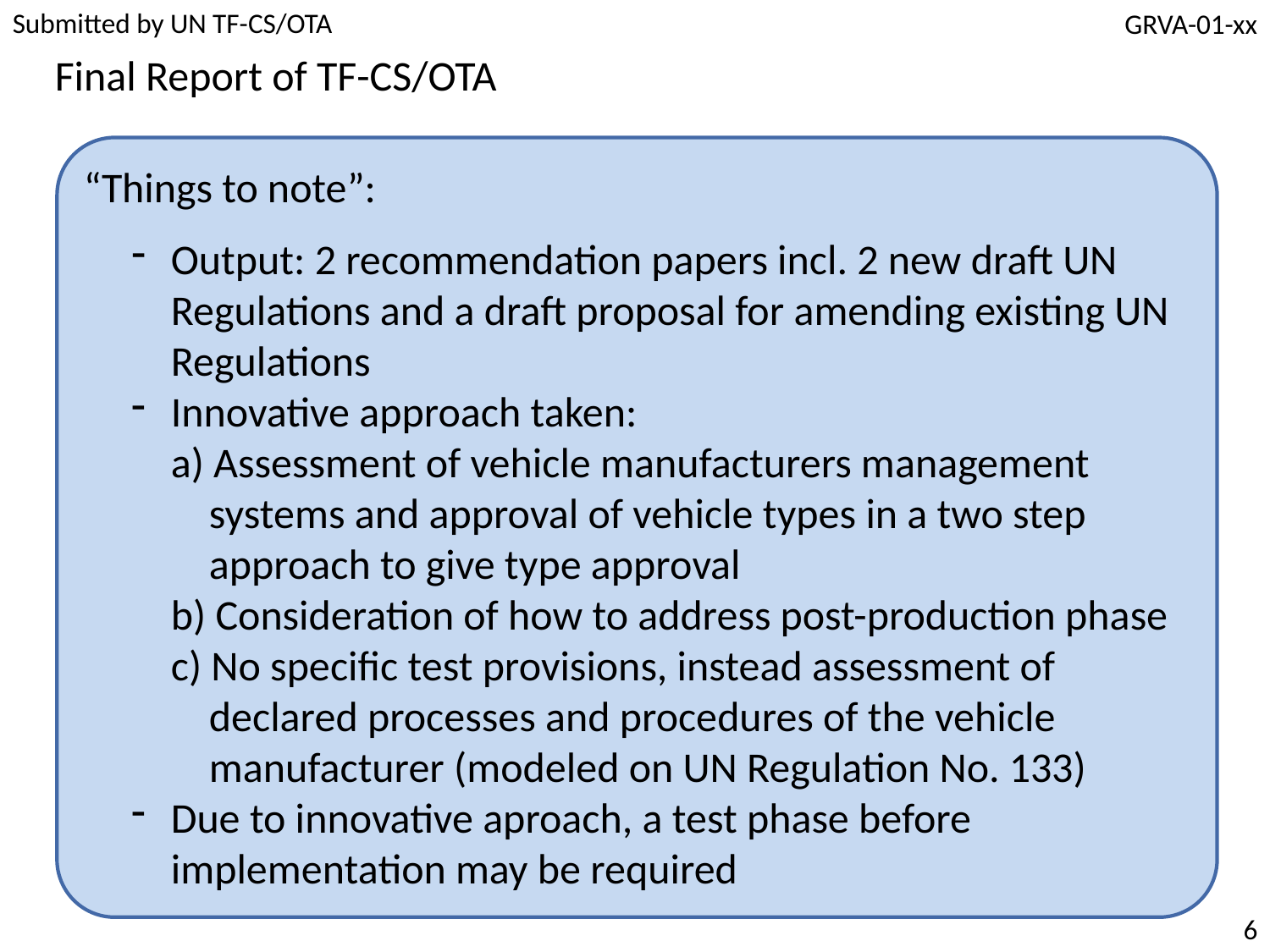

Final Report of TF-CS/OTA
“Things to note”:
Output: 2 recommendation papers incl. 2 new draft UN Regulations and a draft proposal for amending existing UN Regulations
Innovative approach taken:
a) Assessment of vehicle manufacturers management
    systems and approval of vehicle types in a two step
    approach to give type approval
b) Consideration of how to address post-production phase
c) No specific test provisions, instead assessment of
    declared processes and procedures of the vehicle
    manufacturer (modeled on UN Regulation No. 133)
Due to innovative aproach, a test phase before implementation may be required